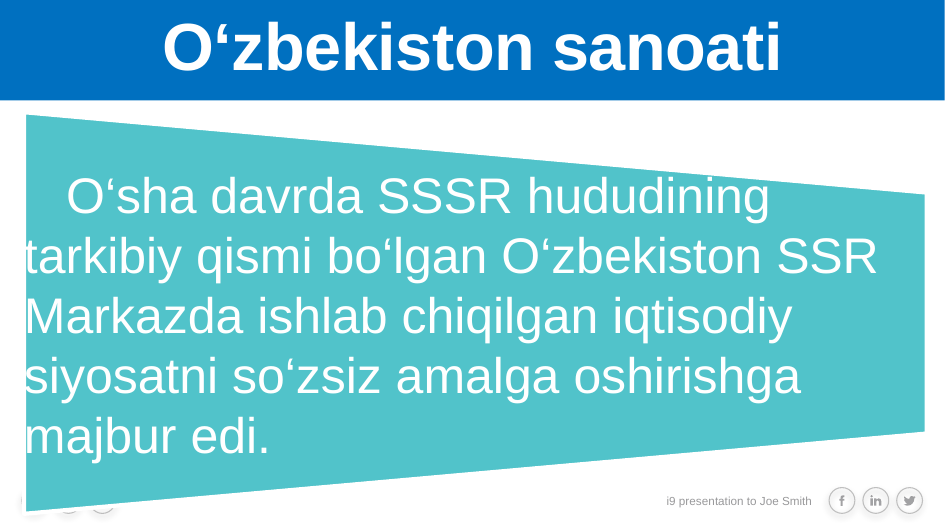

# O‘zbekiston sanoati
   O‘sha davrda SSSR hududining tarkibiy qismi bo‘lgan O‘zbekiston SSR Markazda ishlab chiqilgan iqtisodiy siyosatni so‘zsiz amalga oshirishga majbur edi.